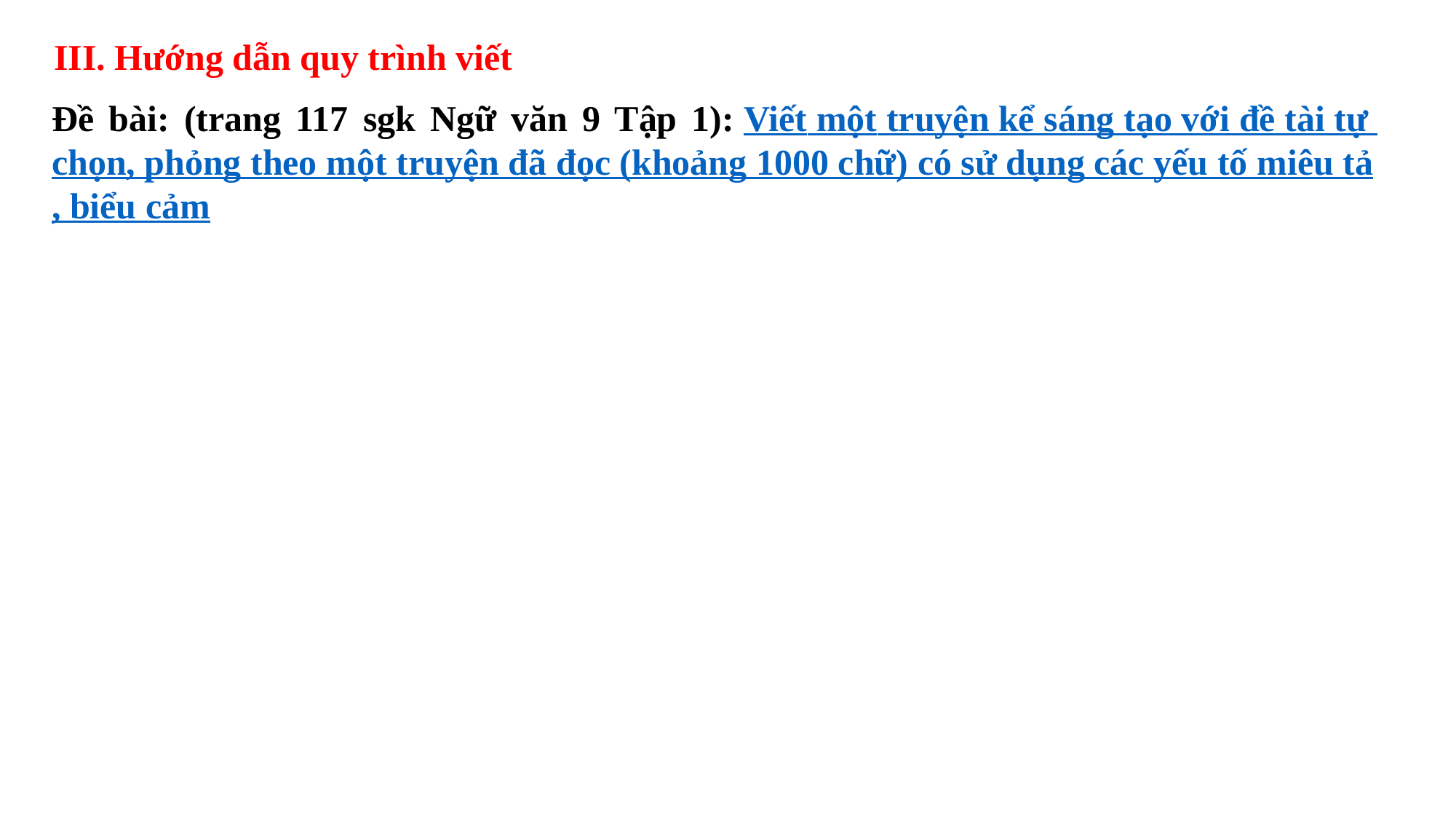

III. Hướng dẫn quy trình viết
Đề bài: (trang 117 sgk Ngữ văn 9 Tập 1): Viết một truyện kể sáng tạo với đề tài tự chọn, phỏng theo một truyện đã đọc (khoảng 1000 chữ) có sử dụng các yếu tố miêu tả, biểu cảm